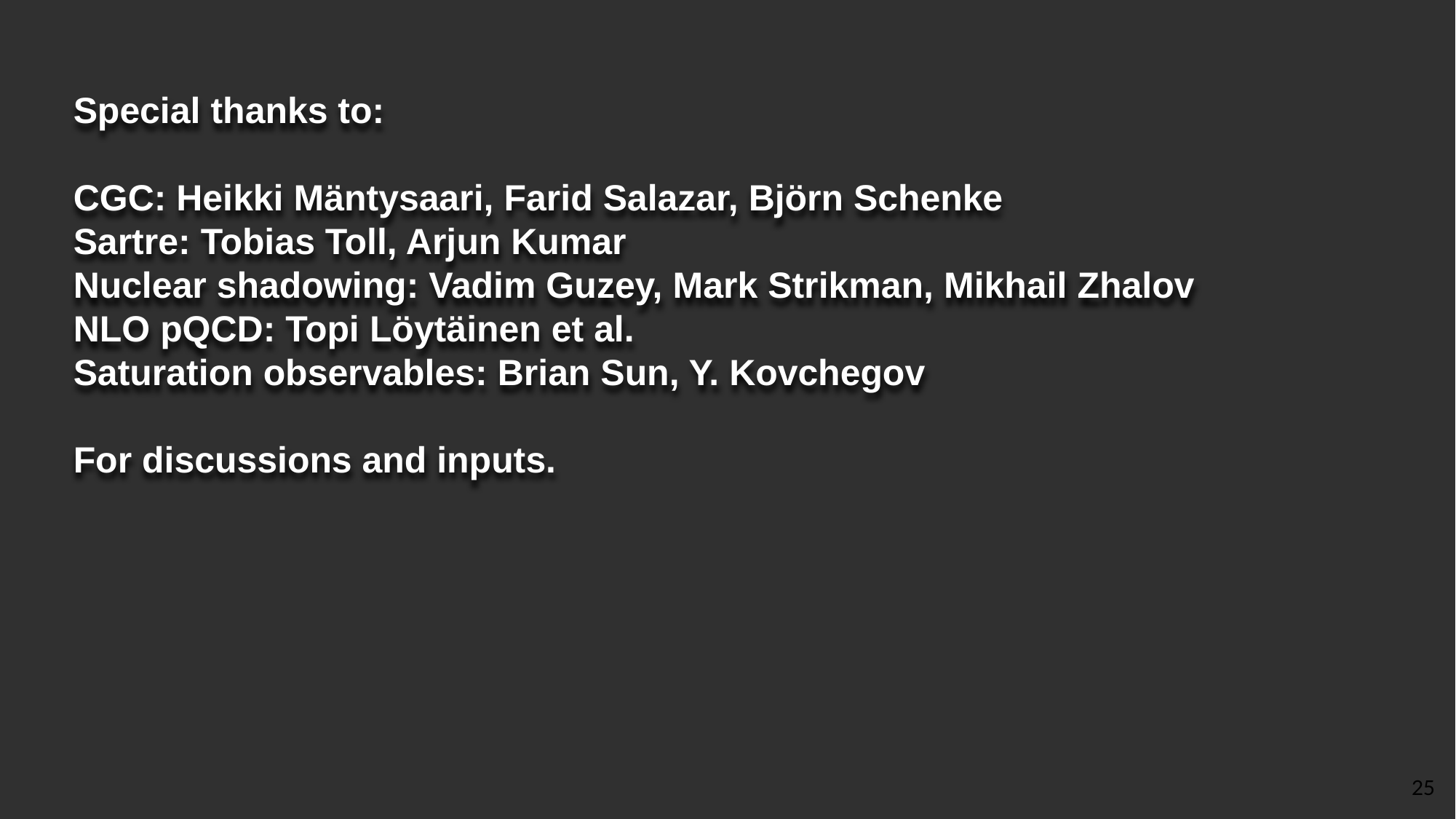

Special thanks to:

CGC: Heikki Mäntysaari, Farid Salazar, Björn Schenke
Sartre: Tobias Toll, Arjun Kumar
Nuclear shadowing: Vadim Guzey, Mark Strikman, Mikhail Zhalov
NLO pQCD: Topi Löytäinen et al.
Saturation observables: Brian Sun, Y. Kovchegov

For discussions and inputs.
25